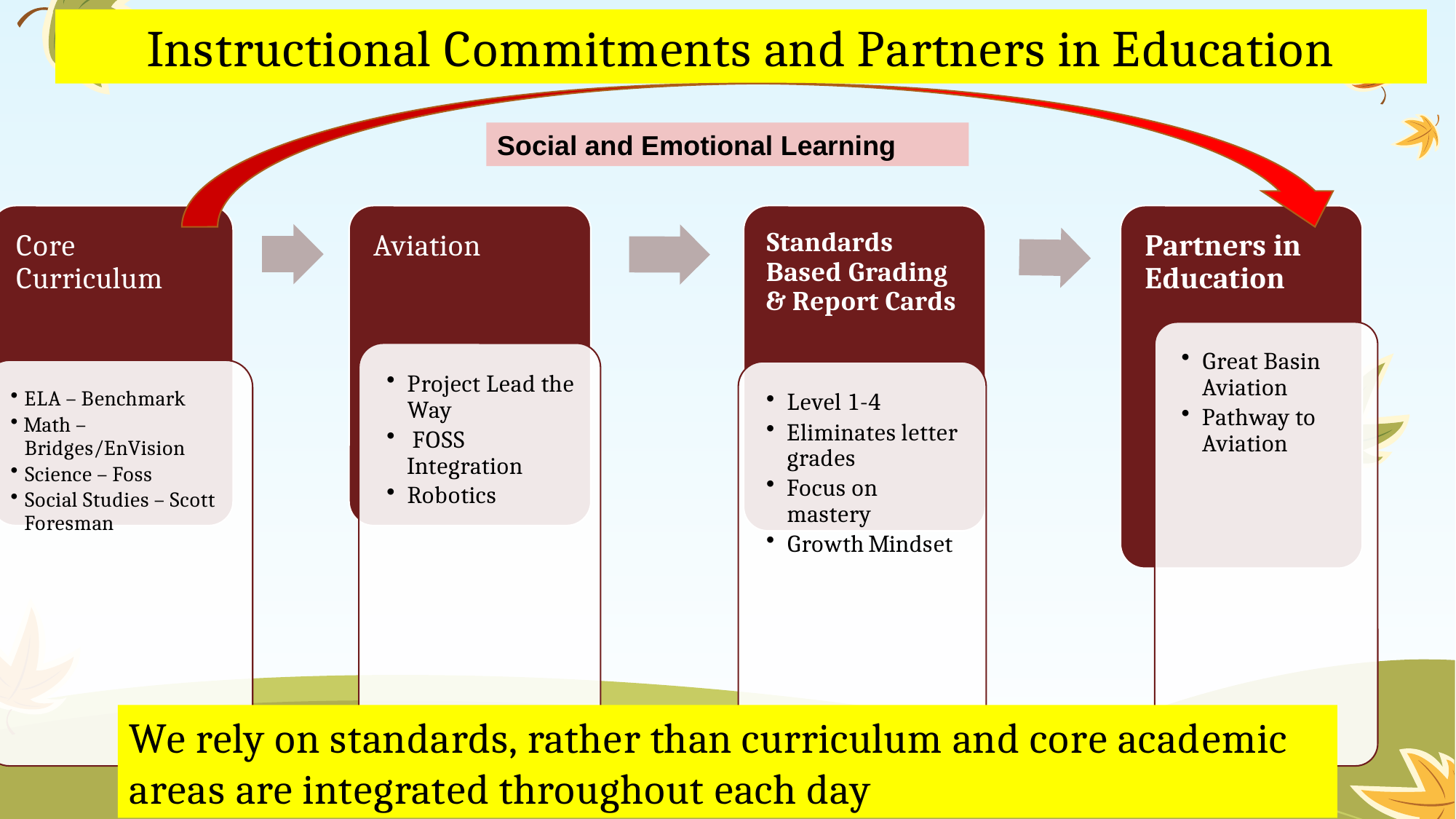

# Instructional Commitments and Partners in Education

Social and Emotional Learning
Core Curriculum
ELA – Benchmark
Math – Bridges/EnVision
Science – Foss
Social Studies – Scott Foresman

Aviation
Project Lead the Way
 FOSS Integration
Robotics

Standards Based Grading & Report Cards
Level 1-4
Eliminates letter grades
Focus on mastery
Growth Mindset

Partners in Education
Great Basin Aviation
Pathway to Aviation
We rely on standards, rather than curriculum and core academic areas are integrated throughout each day